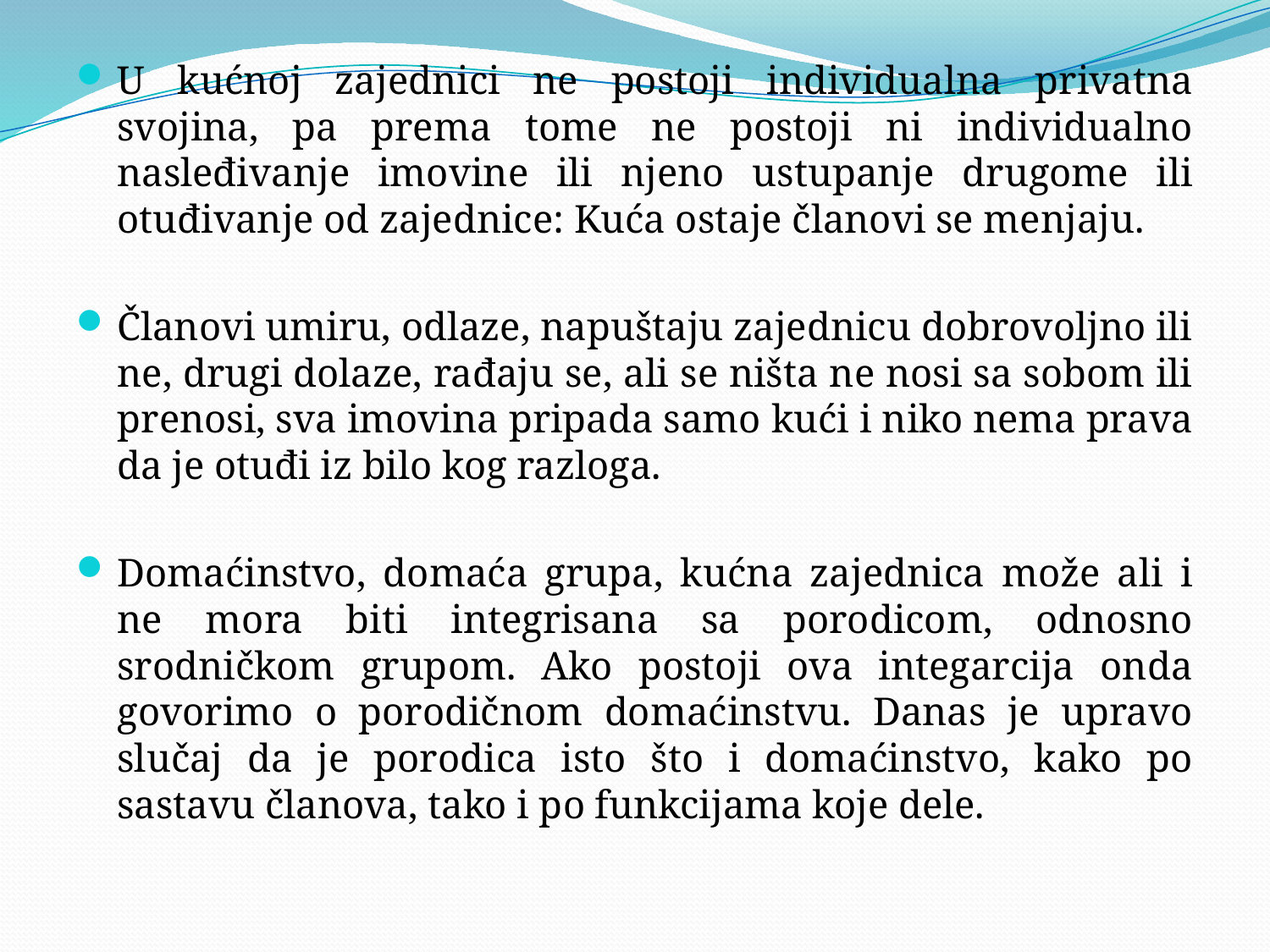

#
U kućnoj zajednici ne postoji individualna privatna svojina, pa prema tome ne postoji ni individualno nasleđivanje imovine ili njeno ustupanje drugome ili otuđivanje od zajednice: Kuća ostaje članovi se menjaju.

Članovi umiru, odlaze, napuštaju zajednicu dobrovoljno ili ne, drugi dolaze, rađaju se, ali se ništa ne nosi sa sobom ili prenosi, sva imovina pripada samo kući i niko nema prava da je otuđi iz bilo kog razloga.

Domaćinstvo, domaća grupa, kućna zajednica može ali i ne mora biti integrisana sa porodicom, odnosno srodničkom grupom. Ako postoji ova integarcija onda govorimo o porodičnom domaćinstvu. Danas je upravo slučaj da je porodica isto što i domaćinstvo, kako po sastavu članova, tako i po funkcijama koje dele.